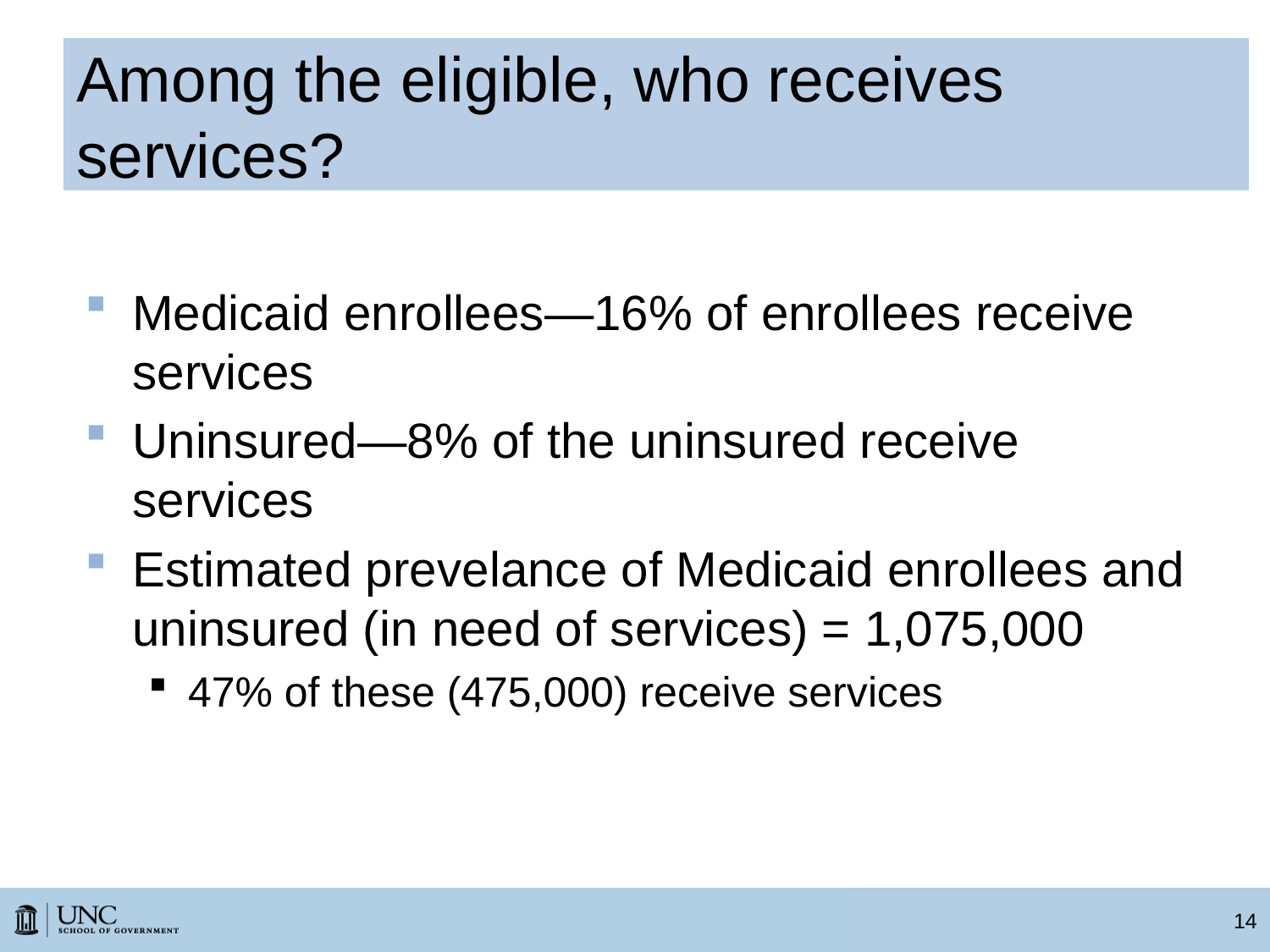

# Among the eligible, who receives services?
Medicaid enrollees—16% of enrollees receive services
Uninsured—8% of the uninsured receive services
Estimated prevelance of Medicaid enrollees and uninsured (in need of services) = 1,075,000
47% of these (475,000) receive services

14